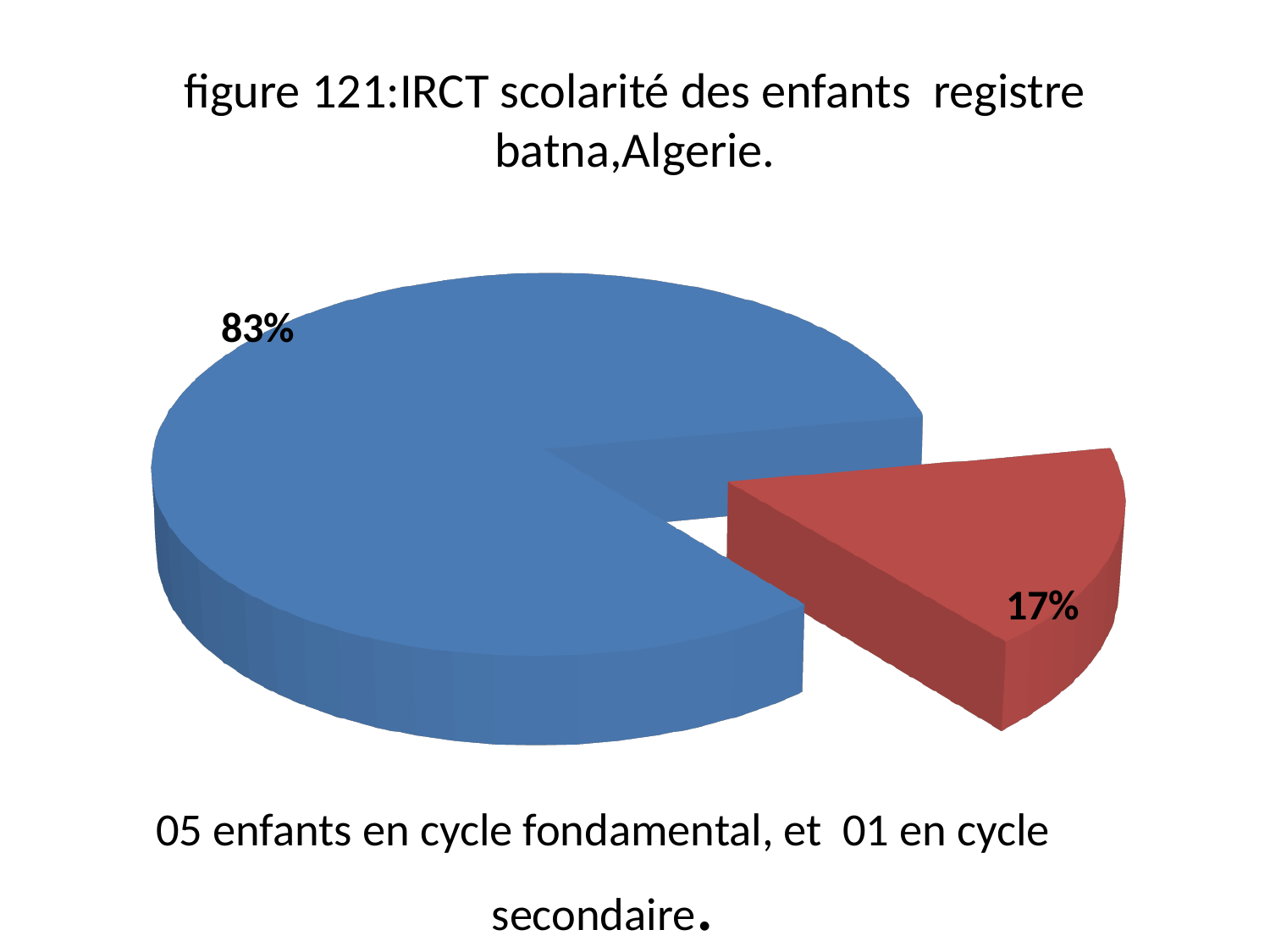

# figure 121:IRCT scolarité des enfants  registre batna,Algerie.

[unsupported chart]

05 enfants en cycle fondamental, et  01 en cycle secondaire.